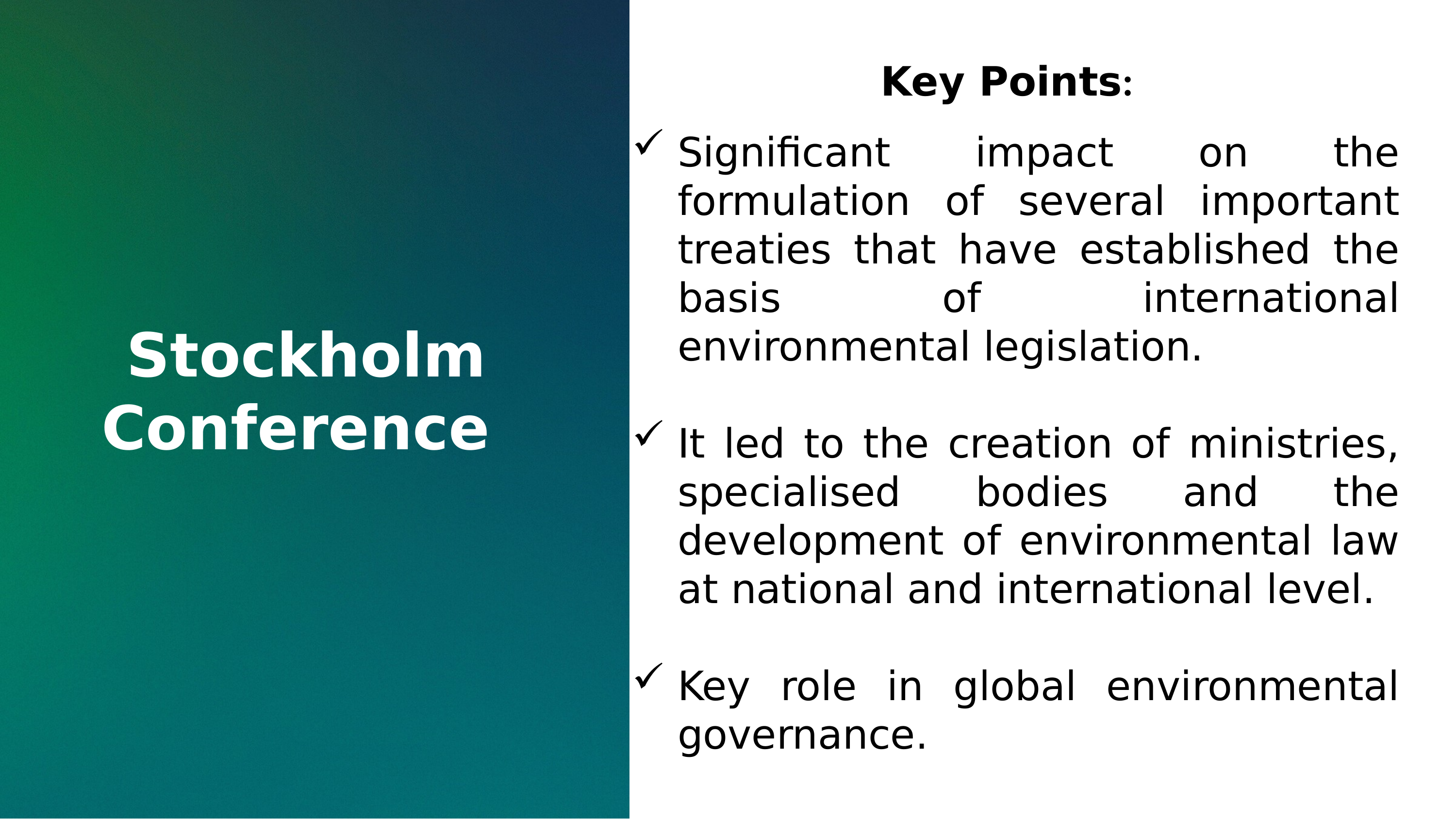

Key Points:
Significant impact on the formulation of several important treaties that have established the basis of international environmental legislation.

It led to the creation of ministries, specialised bodies and the development of environmental law at national and international level.

Key role in global environmental governance.
Stockholm Conference